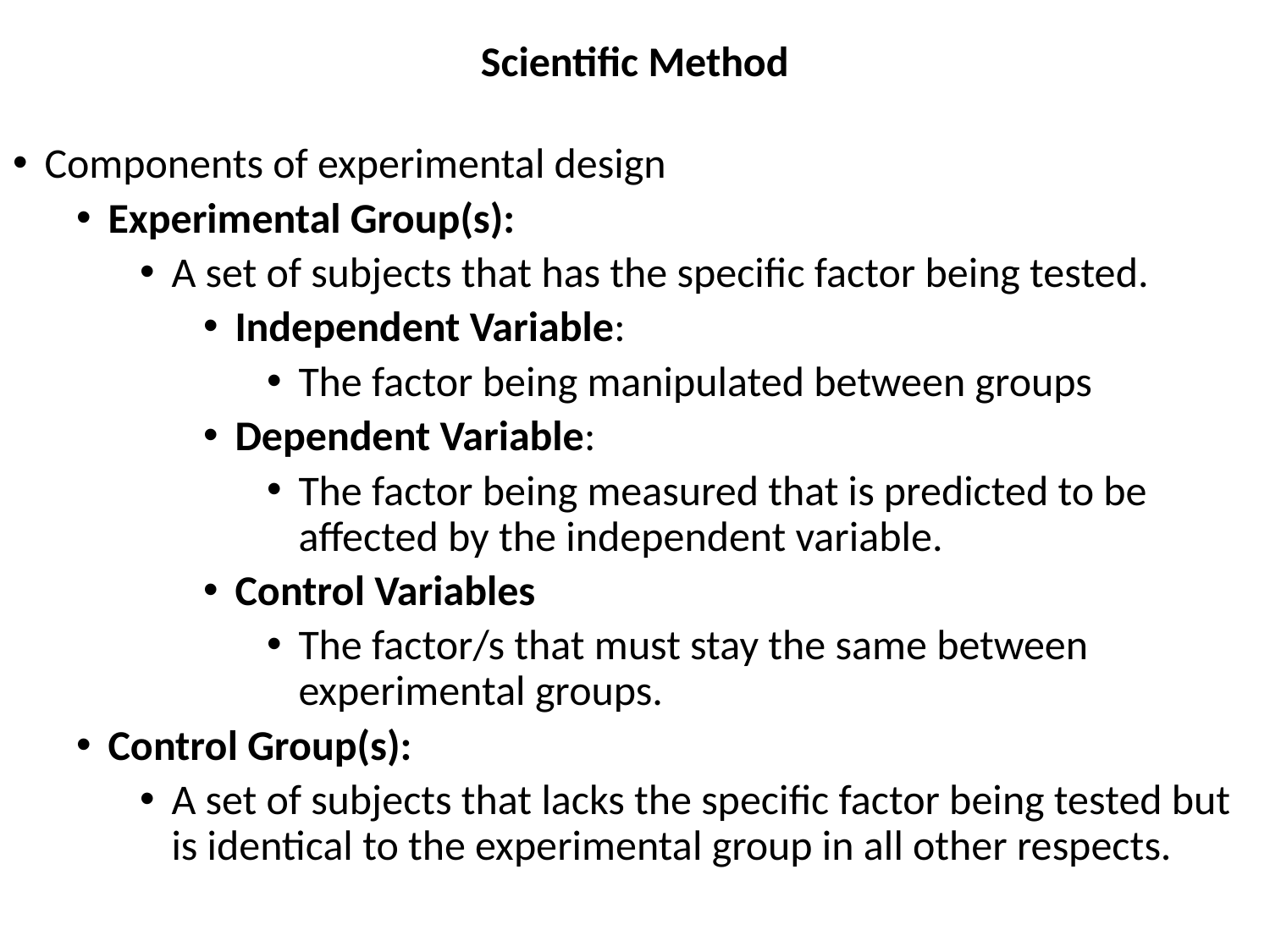

# Scientific Method
Components of experimental design
Experimental Group(s):
A set of subjects that has the specific factor being tested.
Independent Variable:
The factor being manipulated between groups
Dependent Variable:
The factor being measured that is predicted to be affected by the independent variable.
Control Variables
The factor/s that must stay the same between experimental groups.
Control Group(s):
A set of subjects that lacks the specific factor being tested but is identical to the experimental group in all other respects.